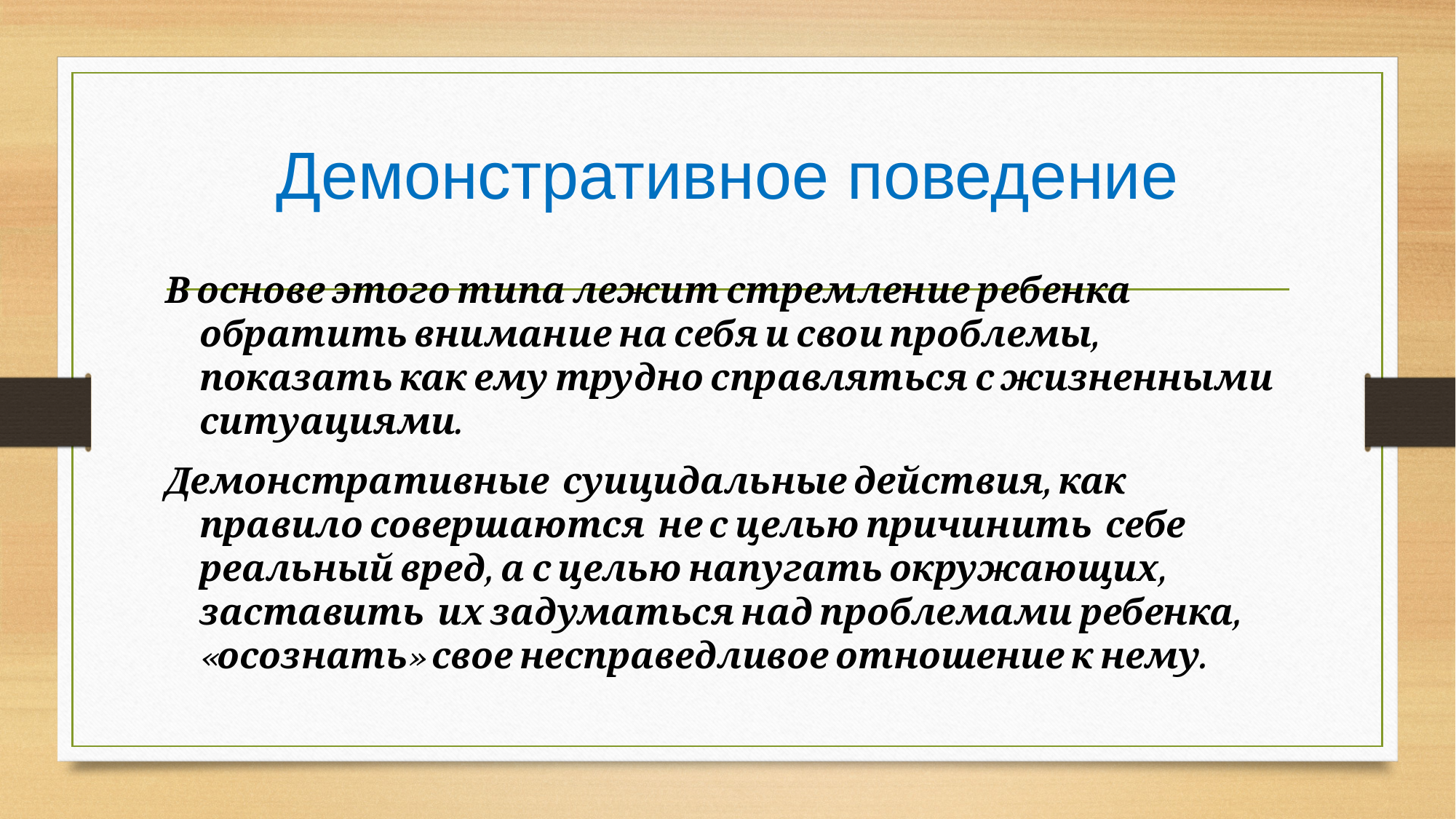

# Демонстративное поведение
В основе этого типа лежит стремление ребенка обратить внимание на себя и свои проблемы, показать как ему трудно справляться с жизненными ситуациями.
Демонстративные  суицидальные действия, как правило совершаются  не с целью причинить  себе реальный вред, а с целью напугать окружающих, заставить  их задуматься над проблемами ребенка, «осознать» свое несправедливое отношение к нему.